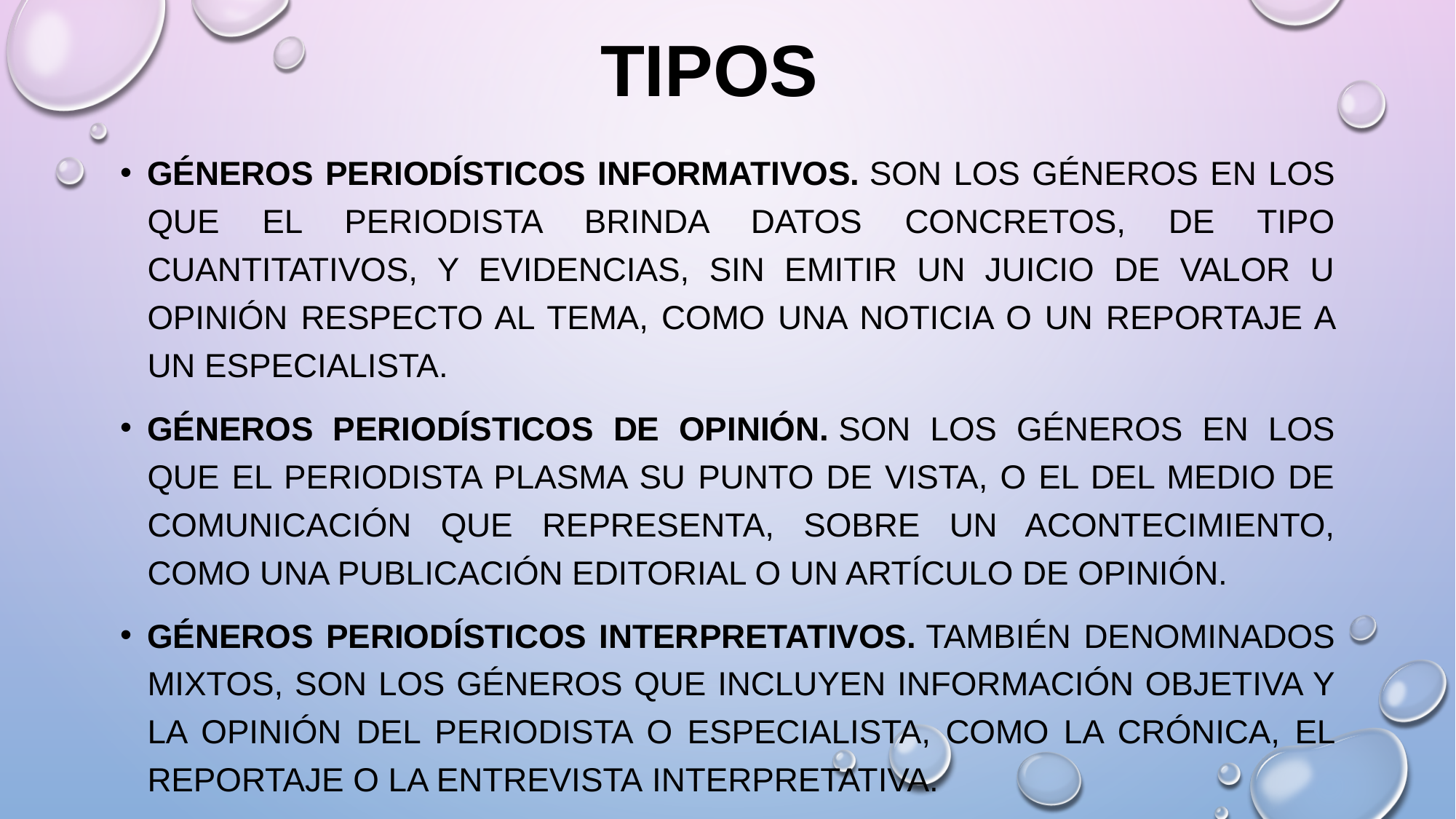

# TIPOS
Géneros periodísticos informativos. Son los géneros en los que el periodista brinda datos concretos, de tipo cuantitativos, y evidencias, sin emitir un juicio de valor u opinión respecto al tema, como una noticia o un reportaje a un especialista.
Géneros periodísticos de opinión. Son los géneros en los que el periodista plasma su punto de vista, o el del medio de comunicación que representa, sobre un acontecimiento, como una publicación editorial o un artículo de opinión.
Géneros periodísticos interpretativos. También denominados mixtos, son los géneros que incluyen información objetiva y la opinión del periodista o especialista, como la CRÓNICA, el REPORTAJE o la ENTREVISTA interpretativa.